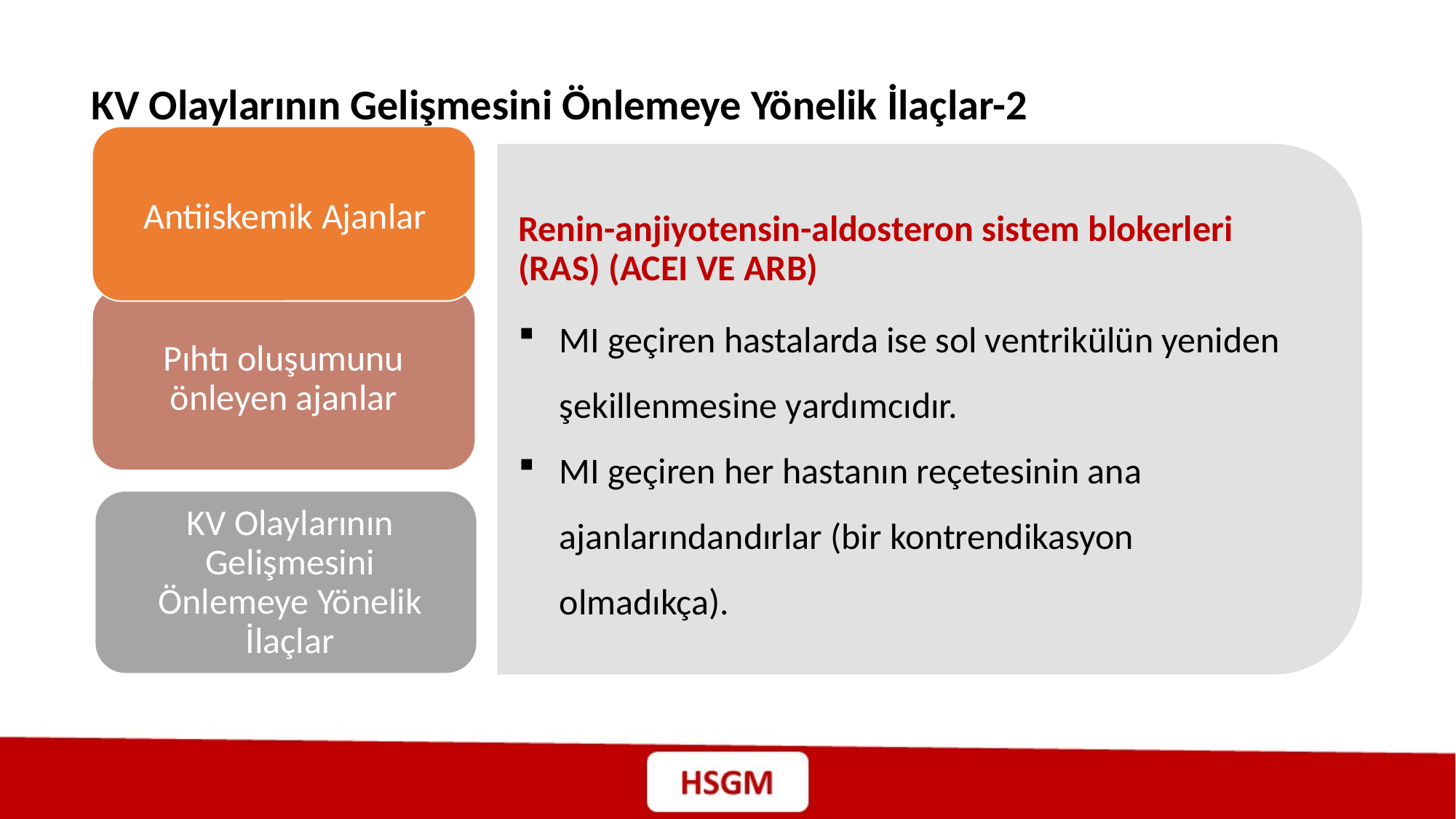

KV Olaylarının Gelişmesini Önlemeye Yönelik İlaçlar-2

Antiiskemik Ajanlar

Pıhtı oluşumunu önleyen ajanlar

KV Olaylarının Gelişmesini Önlemeye Yönelik İlaçlar

Renin-anjiyotensin-aldosteron sistem blokerleri (RAS) (ACEI VE ARB)
MI geçiren hastalarda ise sol ventrikülün yeniden şekillenmesine yardımcıdır.
MI geçiren her hastanın reçetesinin ana ajanlarındandırlar (bir kontrendikasyon olmadıkça).